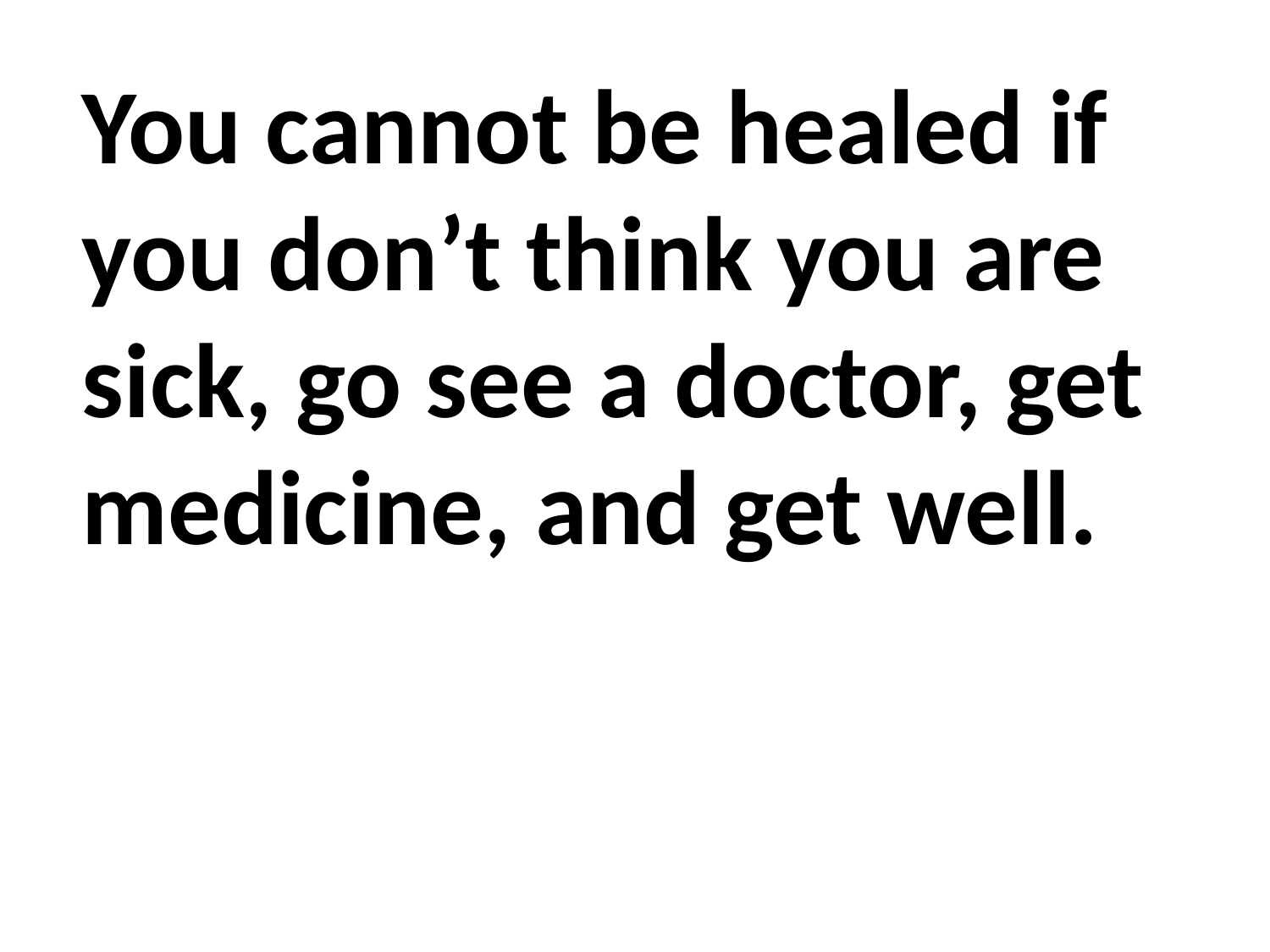

You cannot be healed if you don’t think you are sick, go see a doctor, get medicine, and get well.